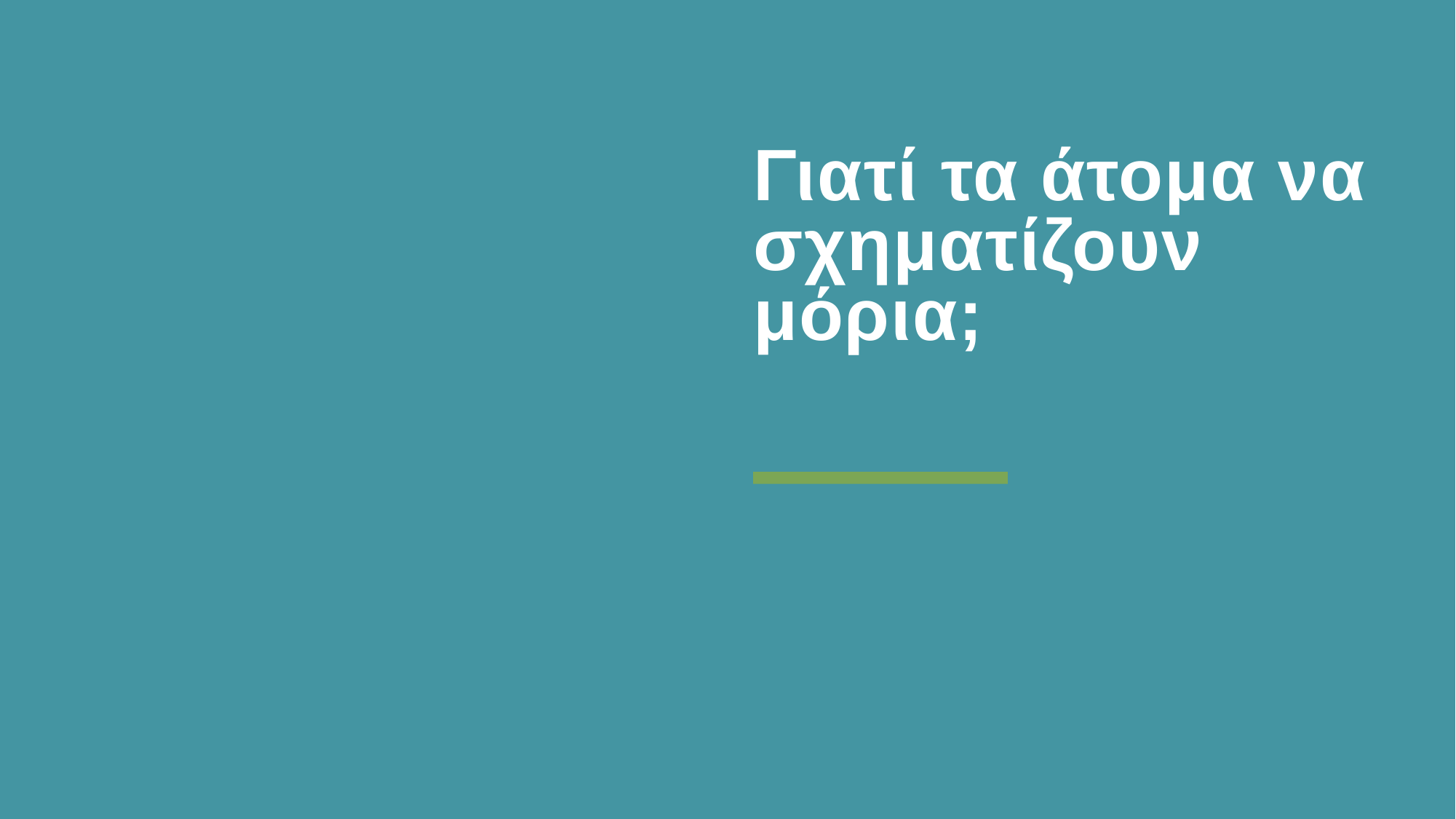

# Γιατί τα άτομα να σχηματίζουν μόρια;